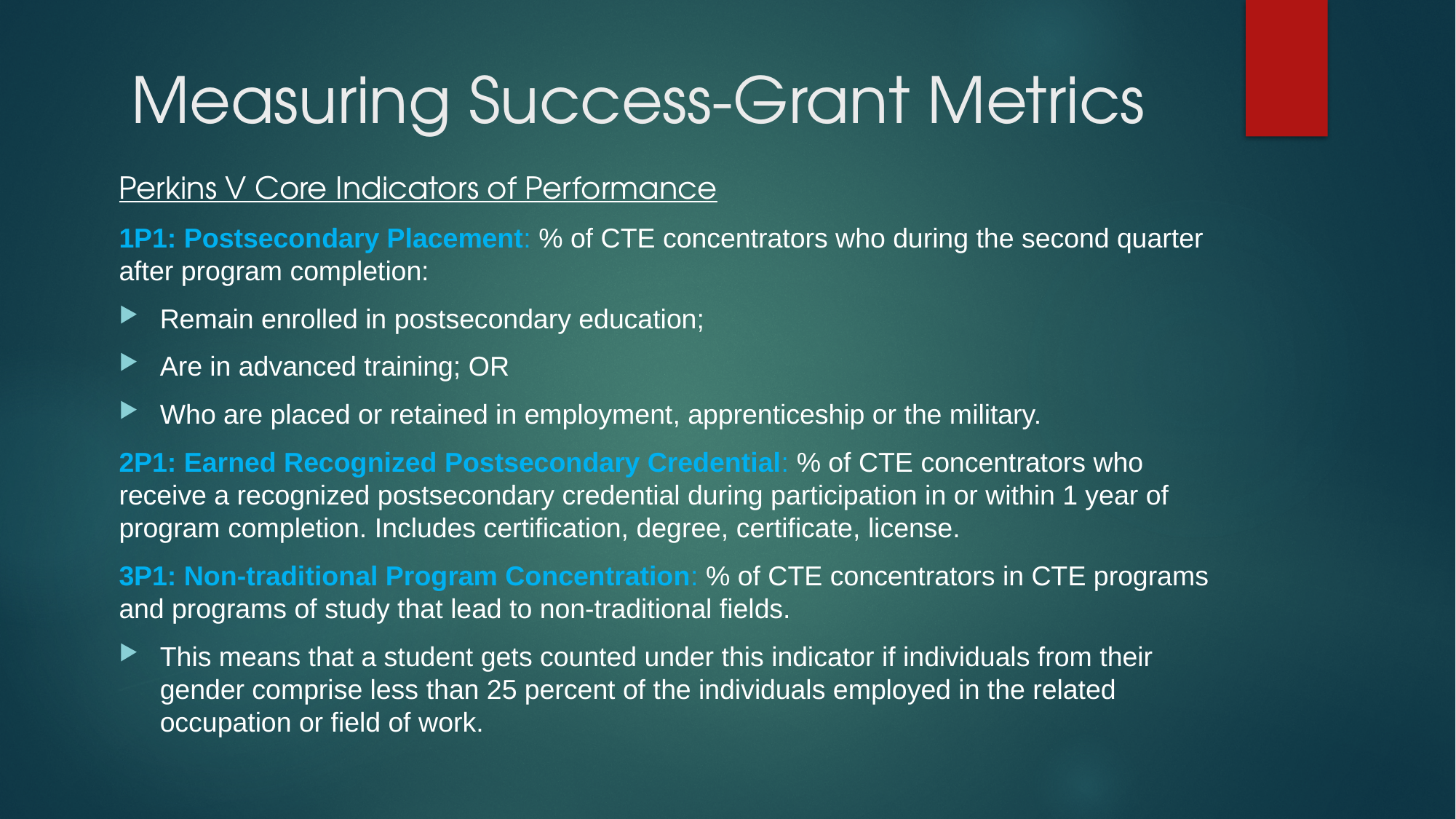

# Measuring Success-Grant Metrics
Perkins V Core Indicators of Performance
1P1: Postsecondary Placement: % of CTE concentrators who during the second quarter after program completion:
Remain enrolled in postsecondary education;
Are in advanced training; OR
Who are placed or retained in employment, apprenticeship or the military.
2P1: Earned Recognized Postsecondary Credential: % of CTE concentrators who receive a recognized postsecondary credential during participation in or within 1 year of program completion. Includes certification, degree, certificate, license.
3P1: Non-traditional Program Concentration: % of CTE concentrators in CTE programs and programs of study that lead to non-traditional fields.
This means that a student gets counted under this indicator if individuals from their gender comprise less than 25 percent of the individuals employed in the related occupation or field of work.